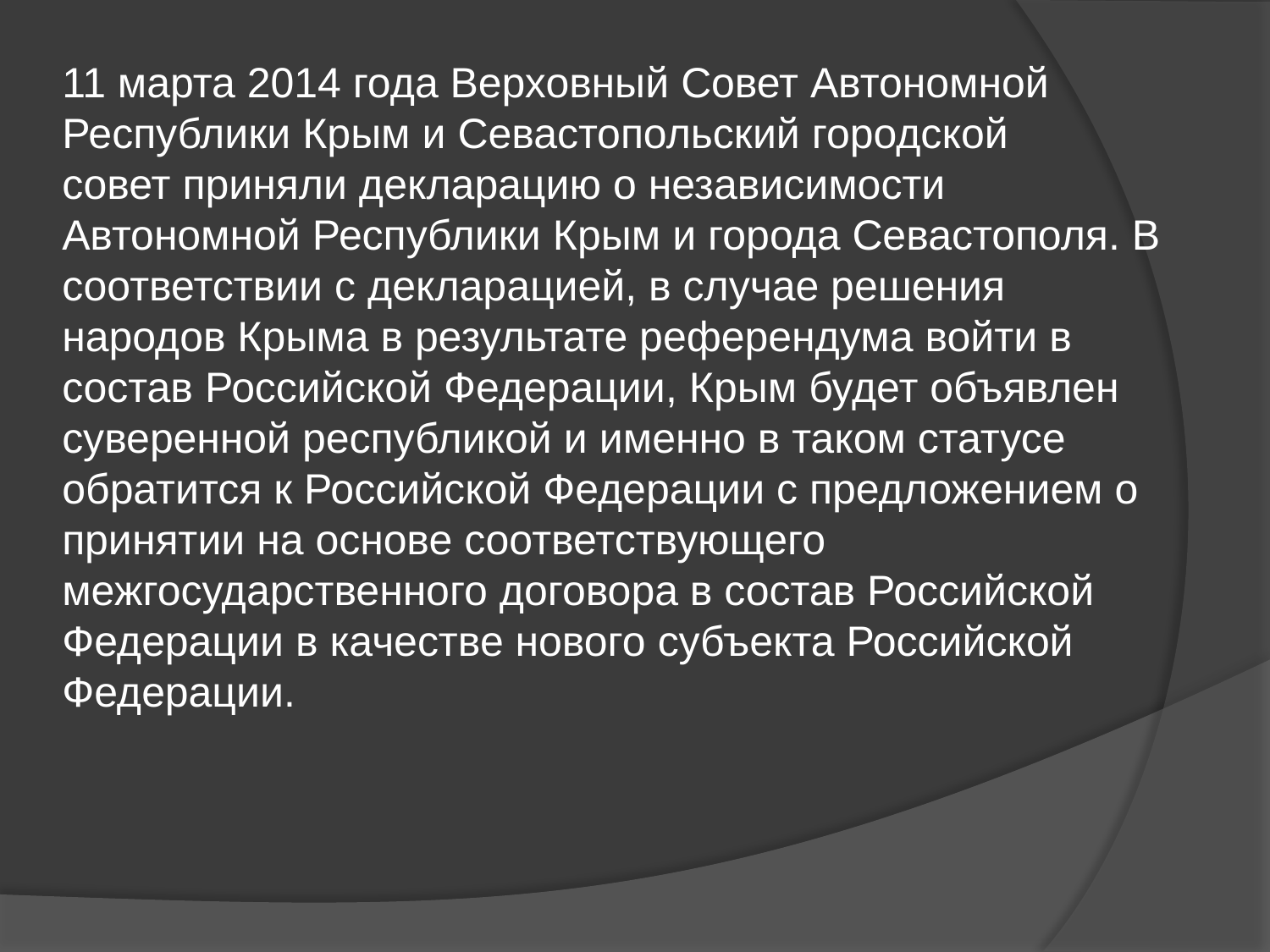

11 марта 2014 года Верховный Совет Автономной Республики Крым и Севастопольский городской совет приняли декларацию о независимости Автономной Республики Крым и города Севастополя. В соответствии с декларацией, в случае решения народов Крыма в результате референдума войти в состав Российской Федерации, Крым будет объявлен суверенной республикой и именно в таком статусе обратится к Российской Федерации с предложением о принятии на основе соответствующего межгосударственного договора в состав Российской Федерации в качестве нового субъекта Российской Федерации.